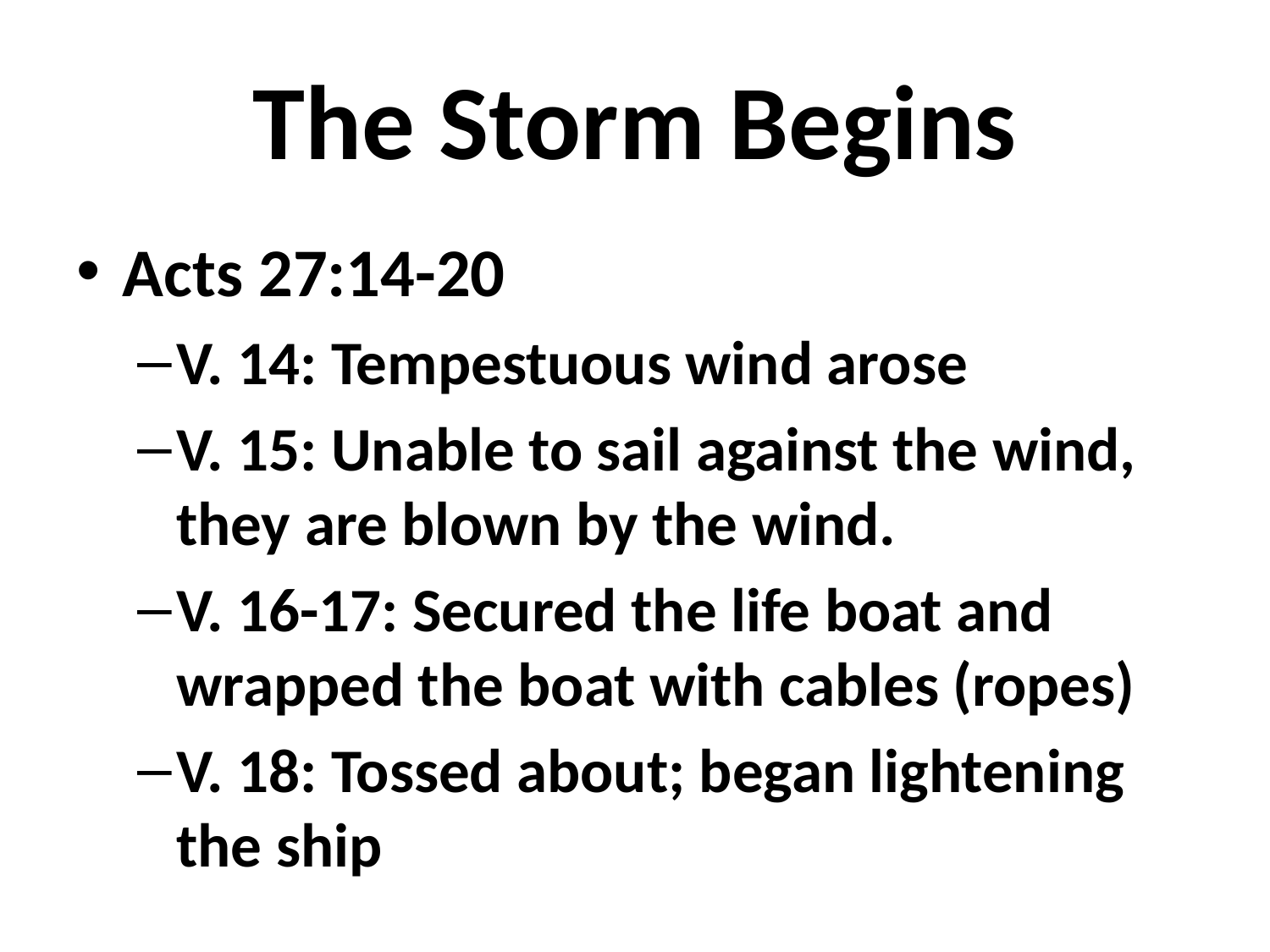

# The Storm Begins
Acts 27:14-20
V. 14: Tempestuous wind arose
V. 15: Unable to sail against the wind, they are blown by the wind.
V. 16-17: Secured the life boat and wrapped the boat with cables (ropes)
V. 18: Tossed about; began lightening the ship